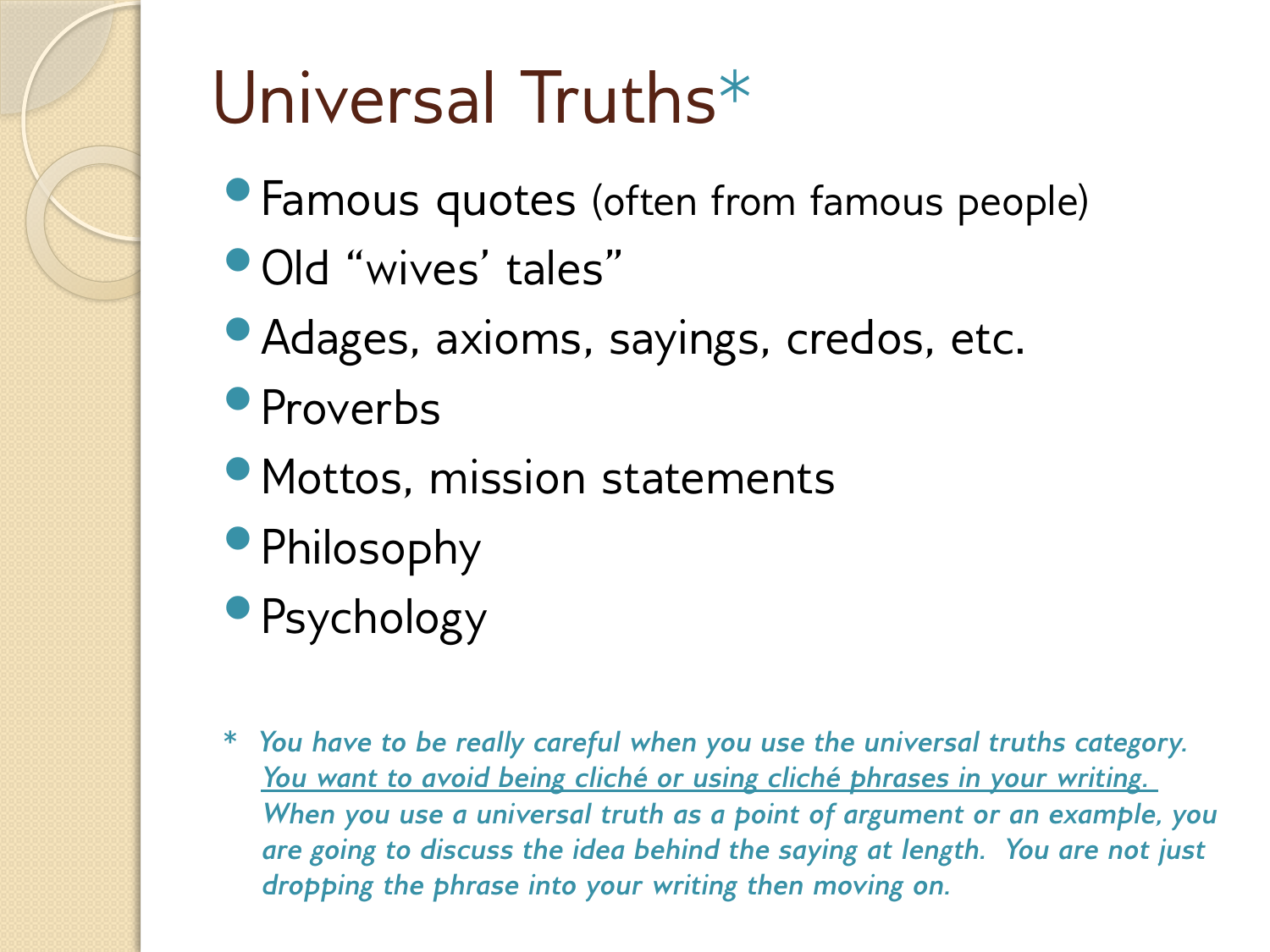

# Universal Truths*
Famous quotes (often from famous people)
Old “wives’ tales”
Adages, axioms, sayings, credos, etc.
Proverbs
Mottos, mission statements
Philosophy
Psychology

*  You have to be really careful when you use the universal truths category.  You want to avoid being cliché or using cliché phrases in your writing.  When you use a universal truth as a point of argument or an example, you are going to discuss the idea behind the saying at length.  You are not just dropping the phrase into your writing then moving on.